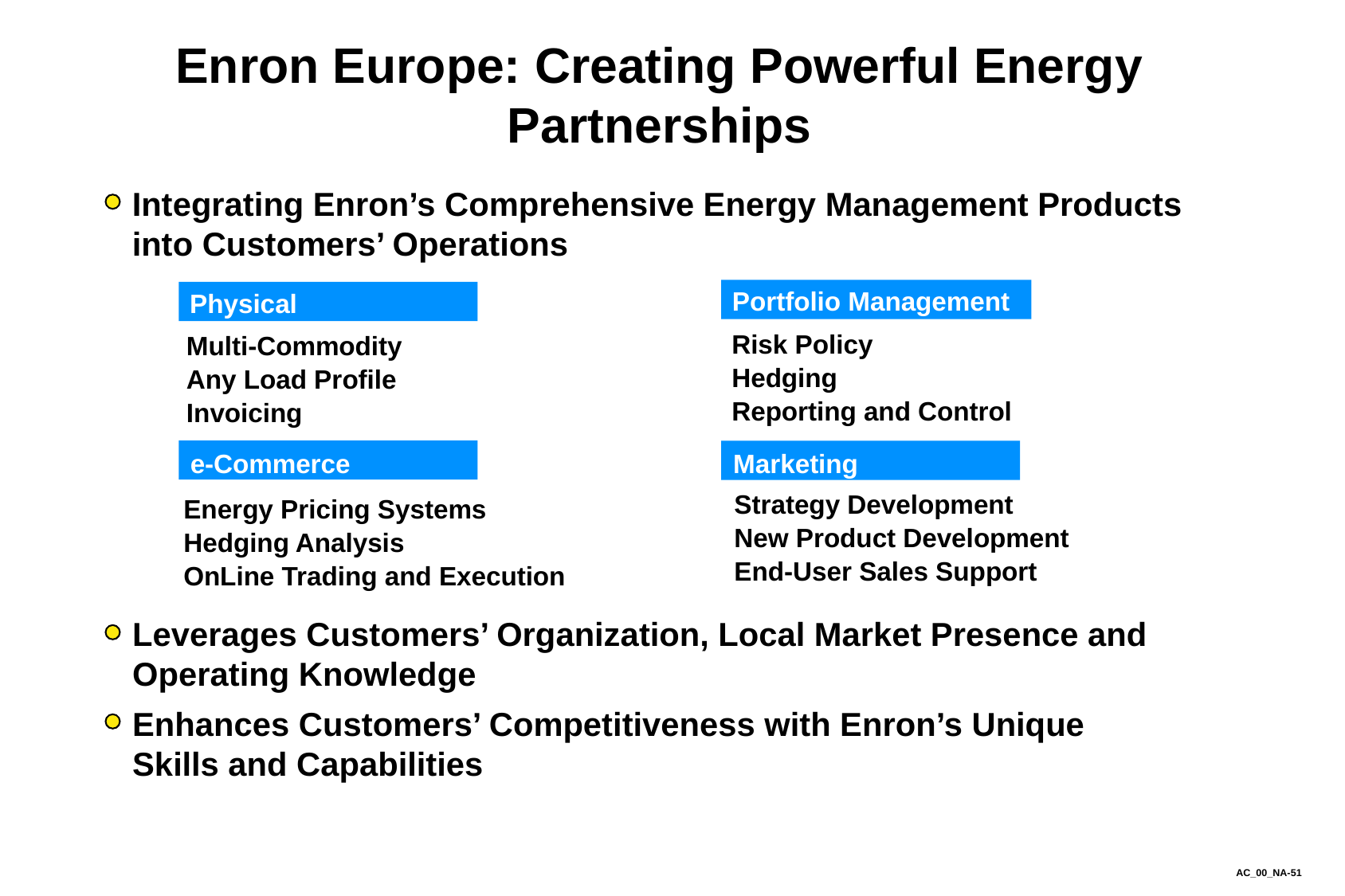

Enron Europe: Creating Powerful Energy Partnerships
Integrating Enron’s Comprehensive Energy Management Products
into Customers’ Operations

Portfolio Management

Physical Delivery

Risk Policy
Hedging
Reporting and Control

Multi-Commodity
Any Load Profile
Invoicing

e-Commerce

Marketing

Strategy Development
New Product Development
End-User Sales Support
Energy Pricing Systems
Hedging Analysis
OnLine Trading and Execution

Leverages Customers’ Organization, Local Market Presence and
Operating Knowledge
Enhances Customers’ Competitiveness with Enron’s Unique
Skills and Capabilities